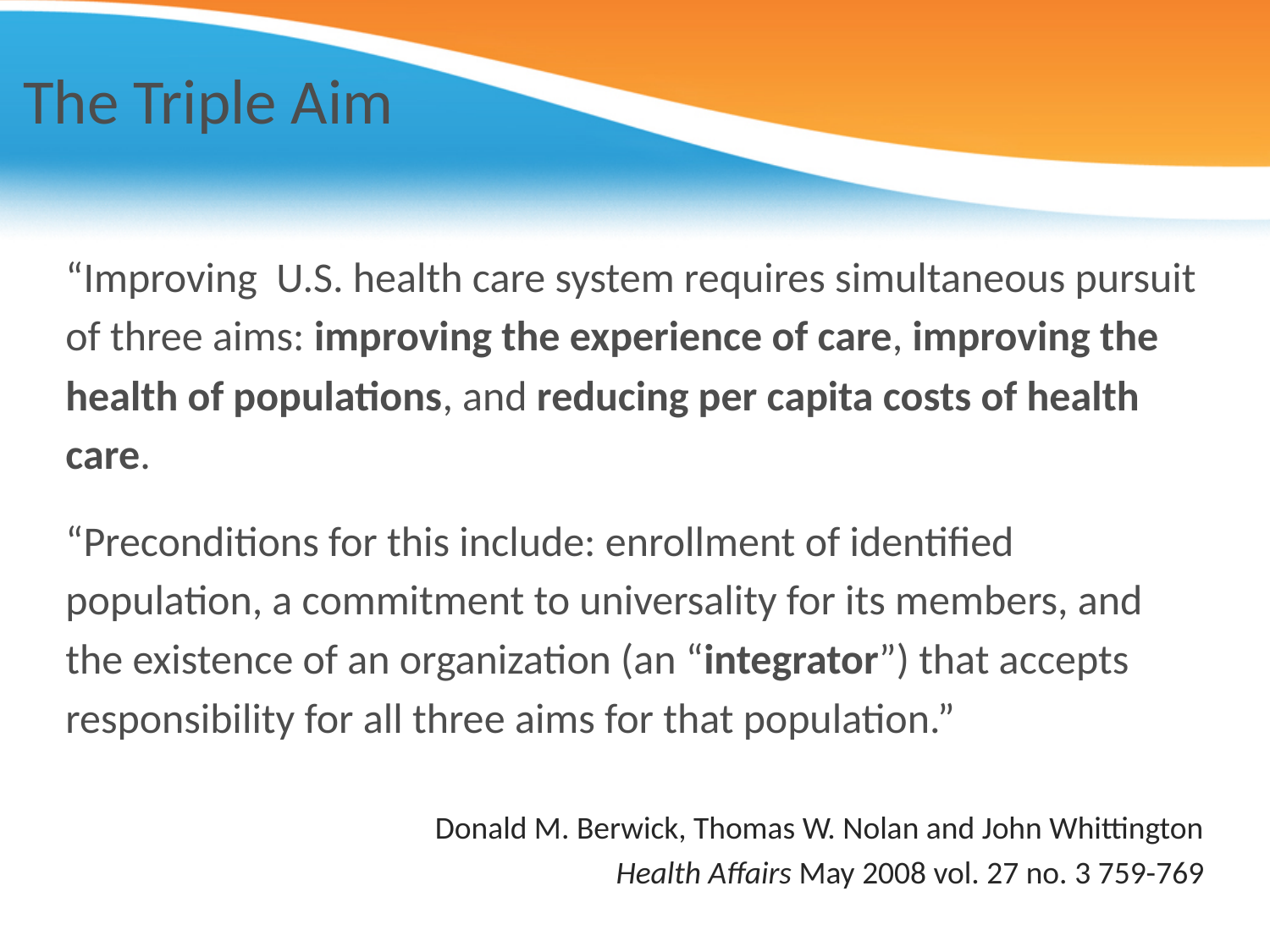

# The Triple Aim
“Improving  U.S. health care system requires simultaneous pursuit
of three aims: improving the experience of care, improving the
health of populations, and reducing per capita costs of health
care.

“Preconditions for this include: enrollment of identified
population, a commitment to universality for its members, and
the existence of an organization (an “integrator”) that accepts
responsibility for all three aims for that population.”

Donald M. Berwick, Thomas W. Nolan and John Whittington
Health Affairs May 2008 vol. 27 no. 3 759-769